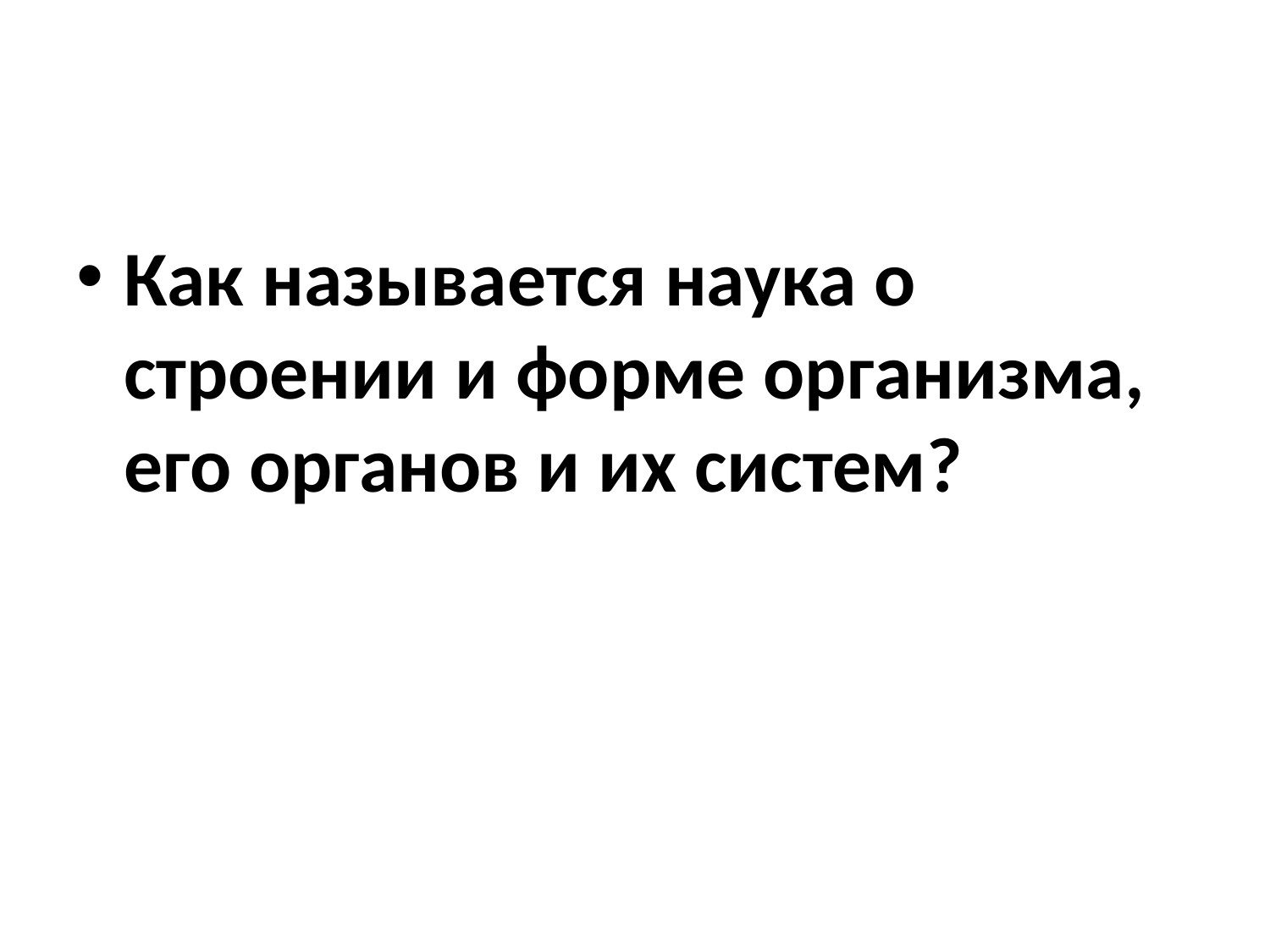

Как называется наука о строении и форме организма, его органов и их систем?